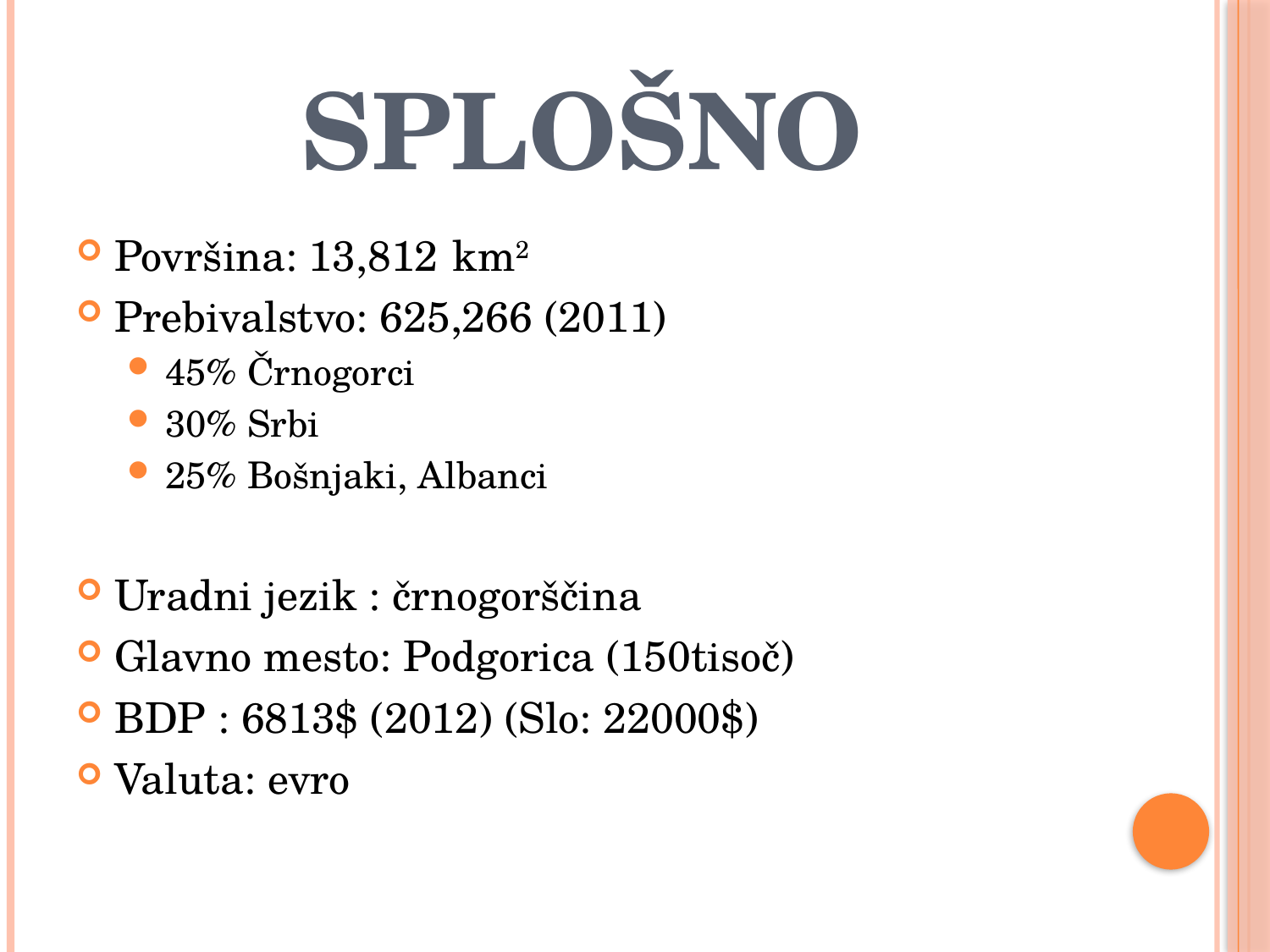

# Splošno
Površina: 13,812 km2
Prebivalstvo: 625,266 (2011)
45% Črnogorci
30% Srbi
25% Bošnjaki, Albanci

Uradni jezik : črnogorščina
Glavno mesto: Podgorica (150tisoč)
BDP : 6813$ (2012) (Slo: 22000$)
Valuta: evro